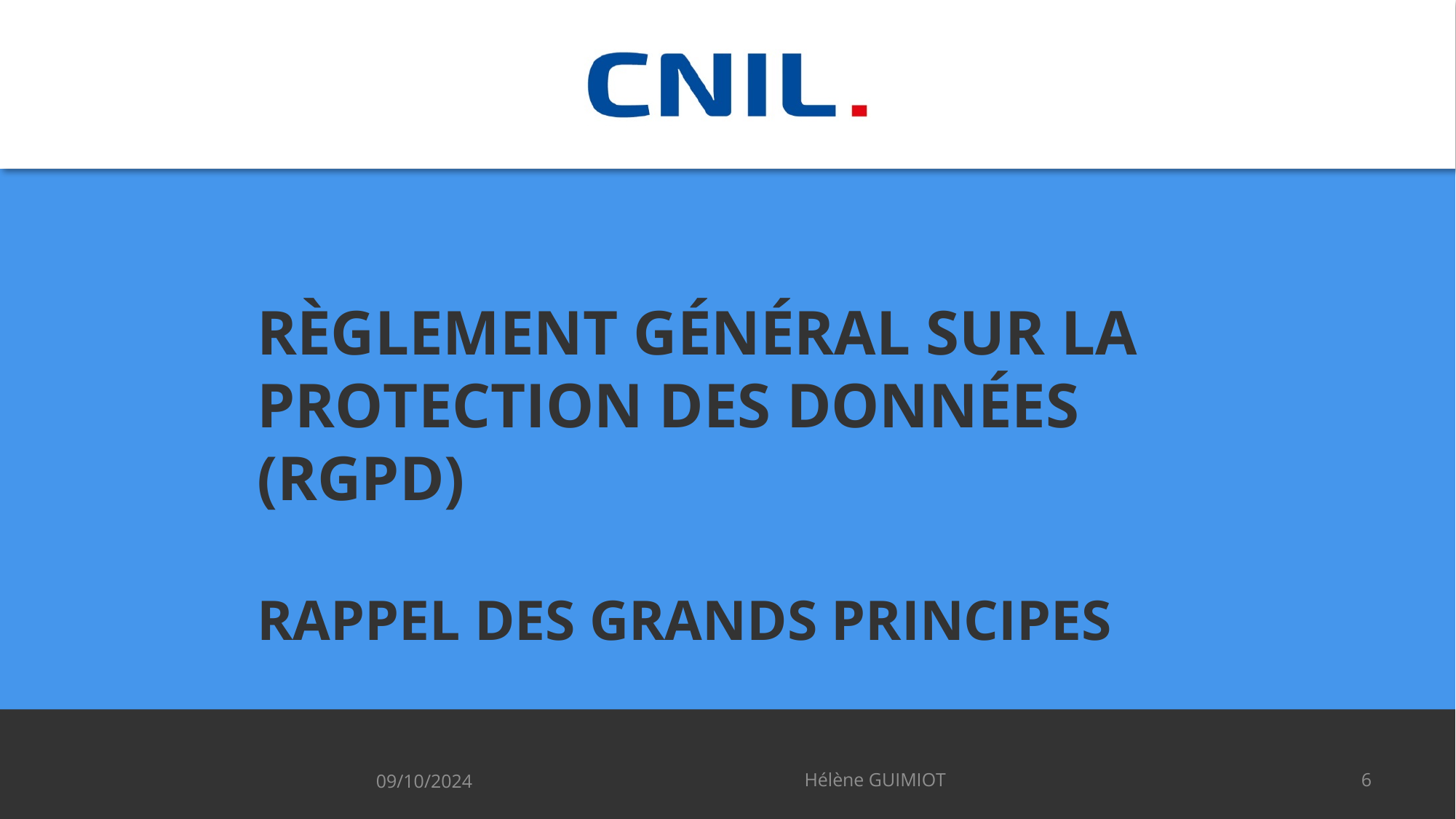

# Règlement général sur la protection des données (RGPD) Rappel dEs grands principes
09/10/2024
Hélène GUIMIOT
6